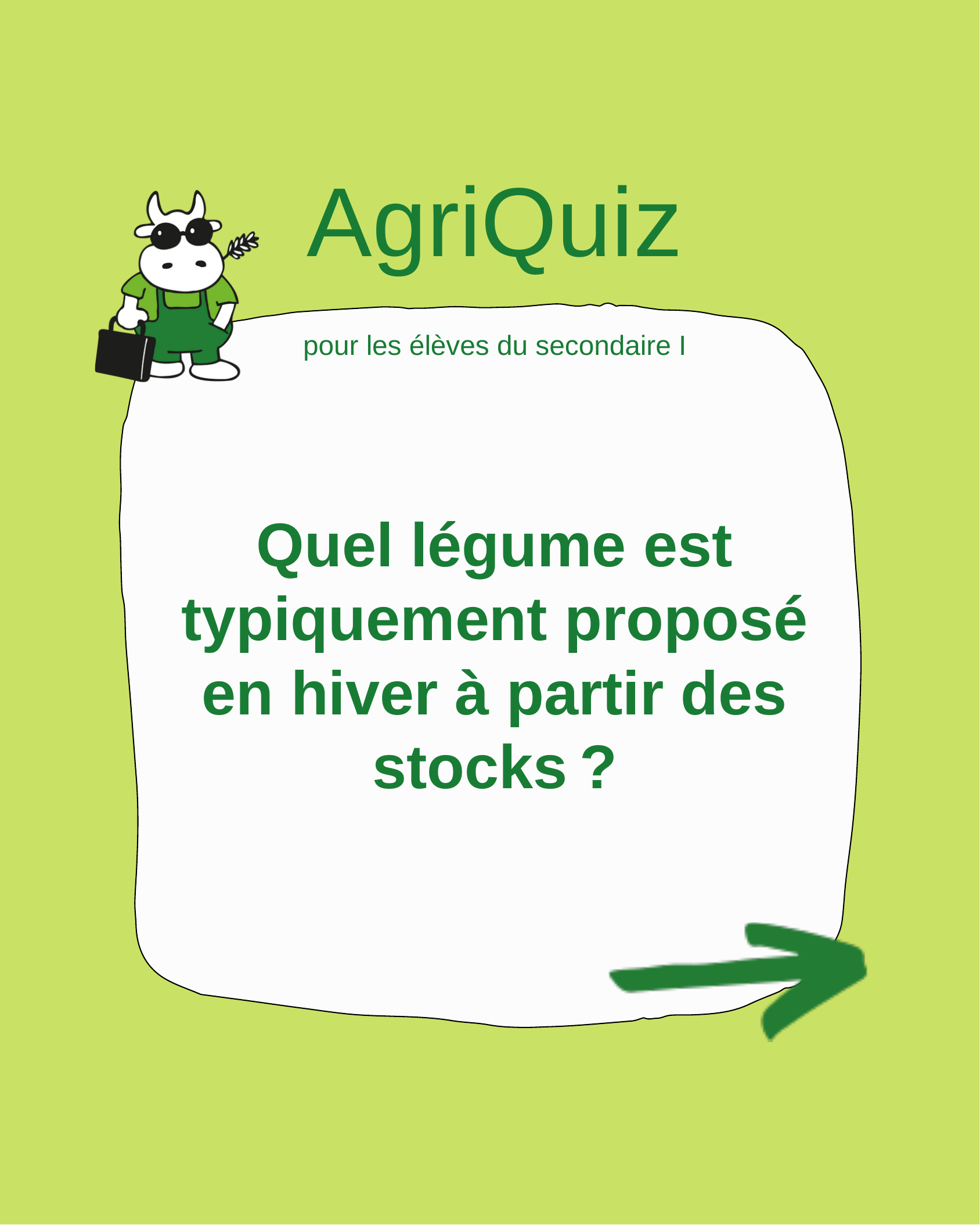

AgriQuiz

pour les élèves du secondaire I
Quel légume est typiquement proposé en hiver à partir des stocks ?